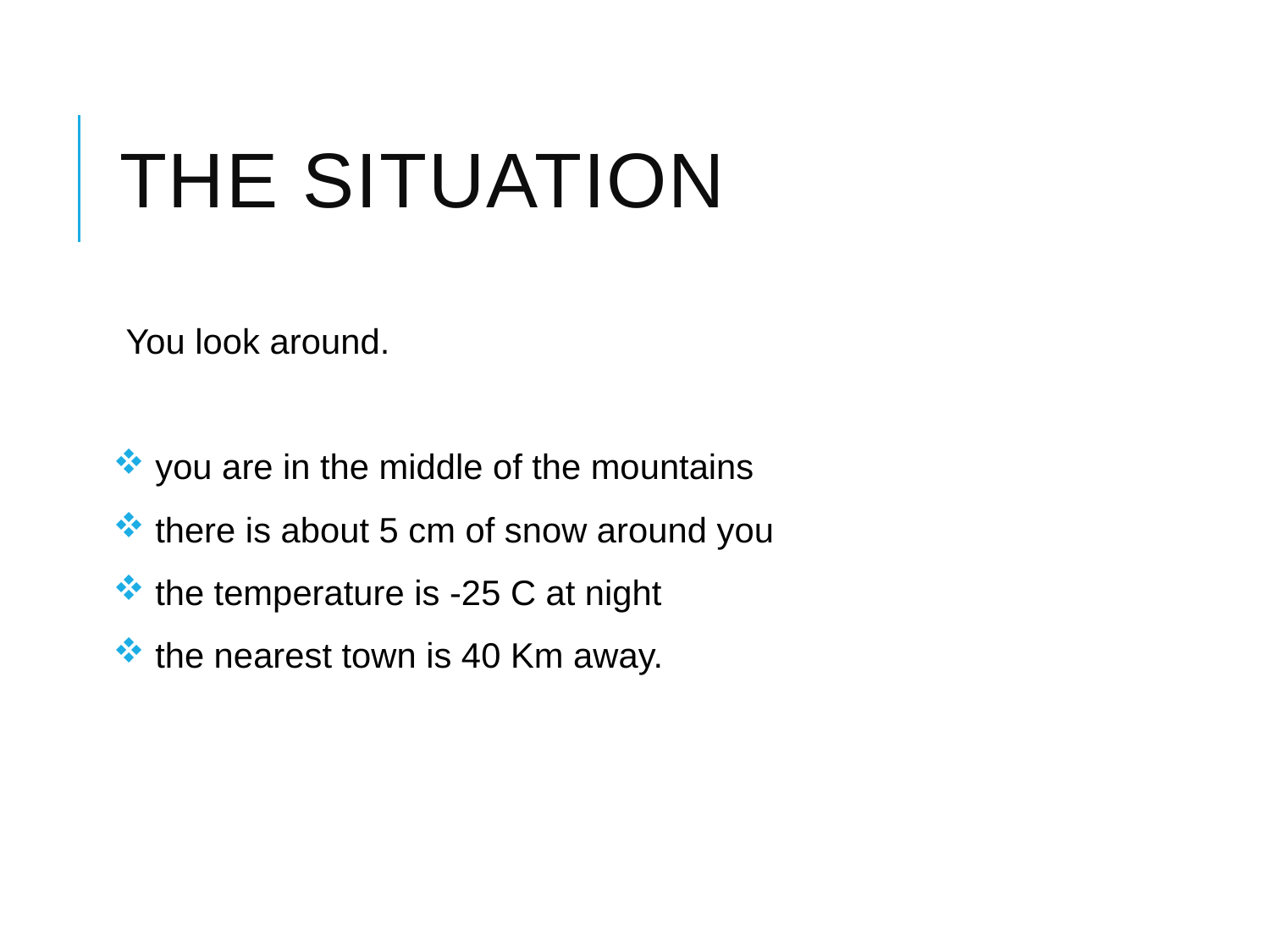

# The situation
You look around.

 you are in the middle of the mountains
 there is about 5 cm of snow around you
 the temperature is -25 C at night
 the nearest town is 40 Km away.